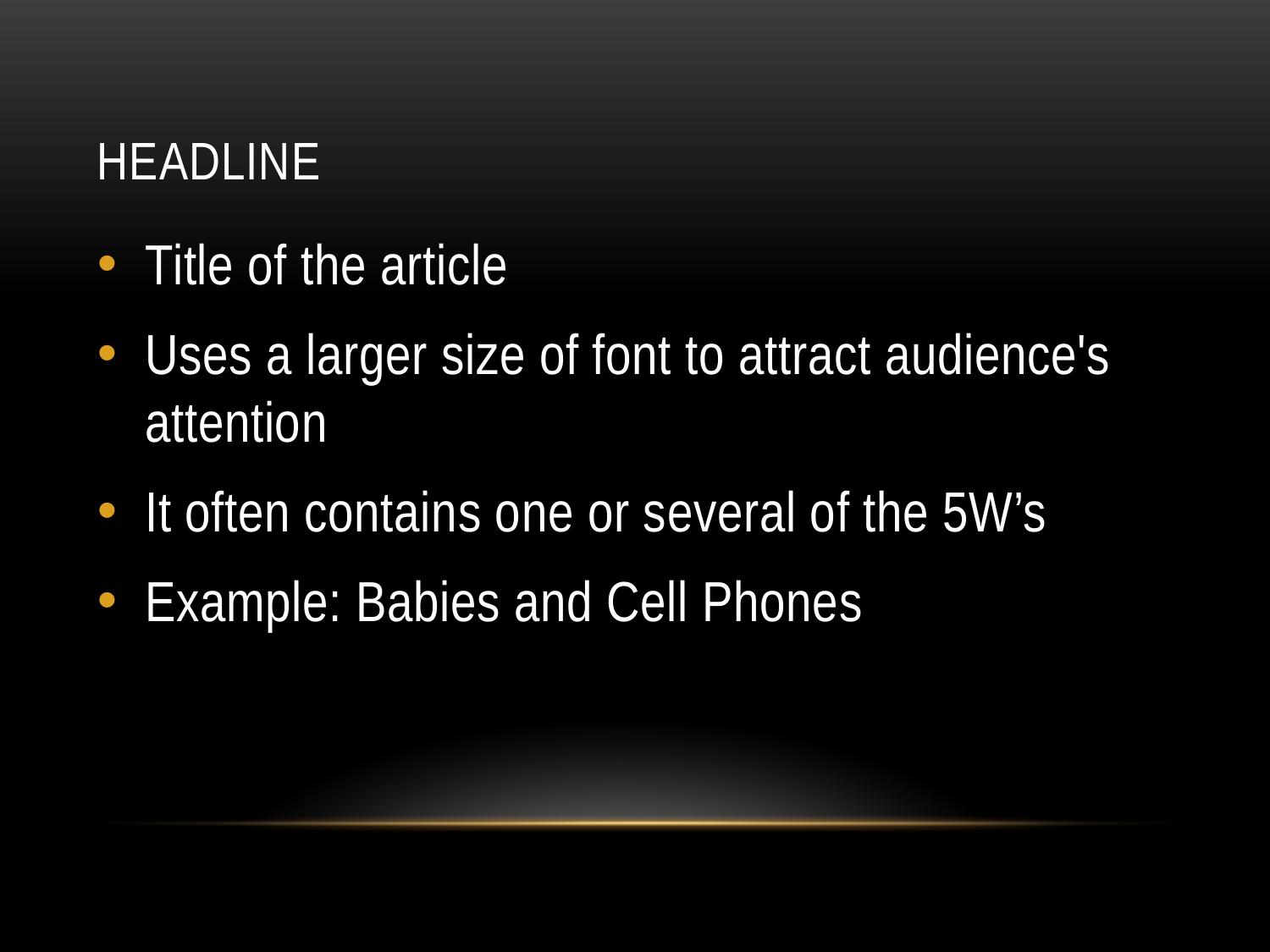

# Headline
Title of the article
Uses a larger size of font to attract audience's attention
It often contains one or several of the 5W’s
Example: Babies and Cell Phones